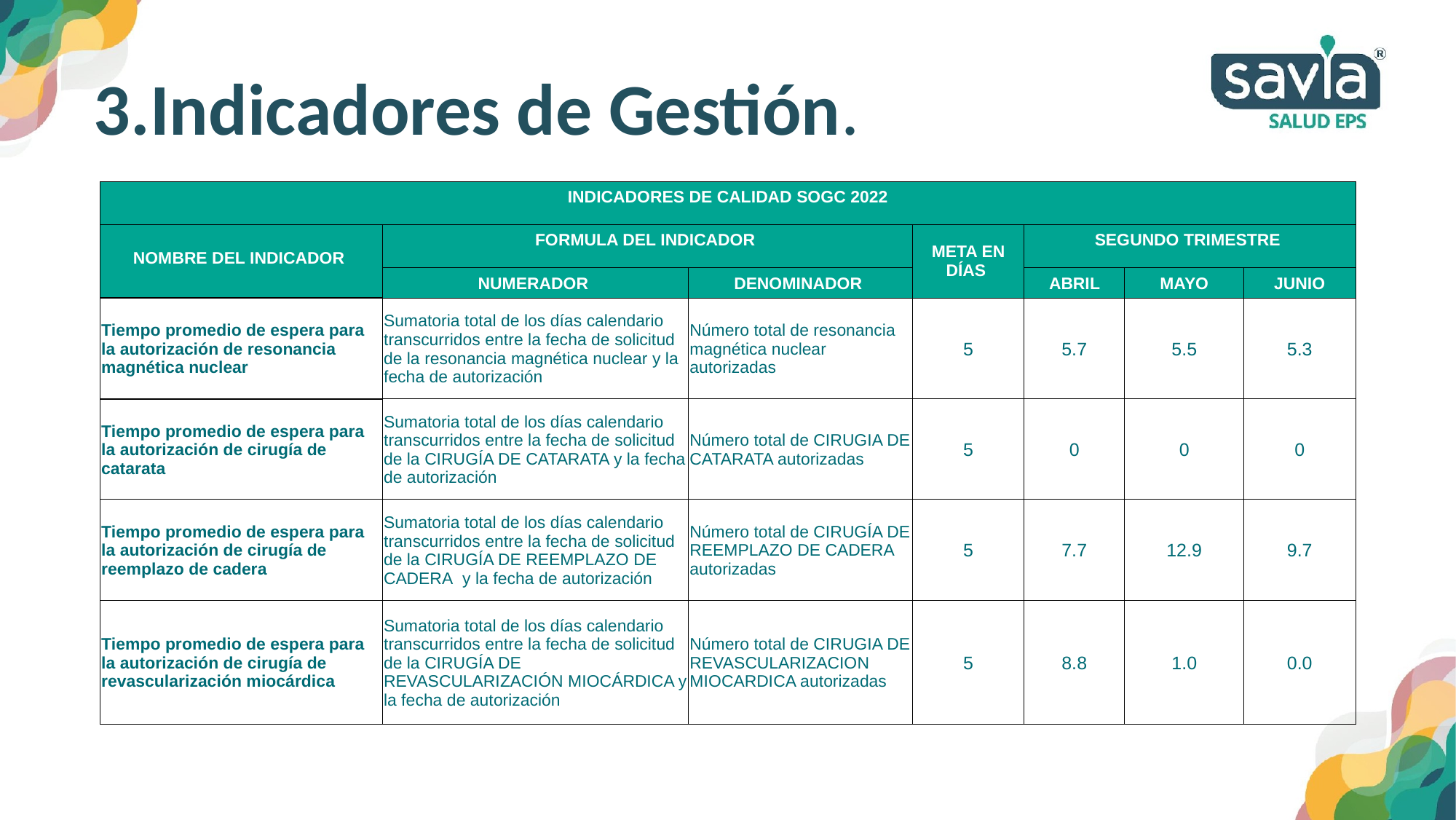

3.Indicadores de Gestión.
| INDICADORES DE CALIDAD SOGC 2022 |  |  |  |  |  |  |
| --- | --- | --- | --- | --- | --- | --- |
| NOMBRE DEL INDICADOR | FORMULA DEL INDICADOR |  | META EN DÍAS | SEGUNDO TRIMESTRE |  |  |
|  | NUMERADOR | DENOMINADOR |  | ABRIL | MAYO | JUNIO |
| Tiempo promedio de espera para la autorización de resonancia magnética nuclear | Sumatoria total de los días calendario transcurridos entre la fecha de solicitud de la resonancia magnética nuclear y la fecha de autorización | Número total de resonancia magnética nuclear autorizadas | 5 | 5.7 | 5.5 | 5.3 |
| Tiempo promedio de espera para la autorización de cirugía de catarata | Sumatoria total de los días calendario transcurridos entre la fecha de solicitud de la CIRUGÍA DE CATARATA y la fecha de autorización | Número total de CIRUGIA DE CATARATA autorizadas | 5 | 0 | 0 | 0 |
| Tiempo promedio de espera para la autorización de cirugía de reemplazo de cadera | Sumatoria total de los días calendario transcurridos entre la fecha de solicitud de la CIRUGÍA DE REEMPLAZO DE CADERA  y la fecha de autorización | Número total de CIRUGÍA DE REEMPLAZO DE CADERA autorizadas | 5 | 7.7 | 12.9 | 9.7 |
| Tiempo promedio de espera para la autorización de cirugía de revascularización miocárdica | Sumatoria total de los días calendario transcurridos entre la fecha de solicitud de la CIRUGÍA DE REVASCULARIZACIÓN MIOCÁRDICA y la fecha de autorización | Número total de CIRUGIA DE REVASCULARIZACION MIOCARDICA autorizadas | 5 | 8.8 | 1.0 | 0.0 |